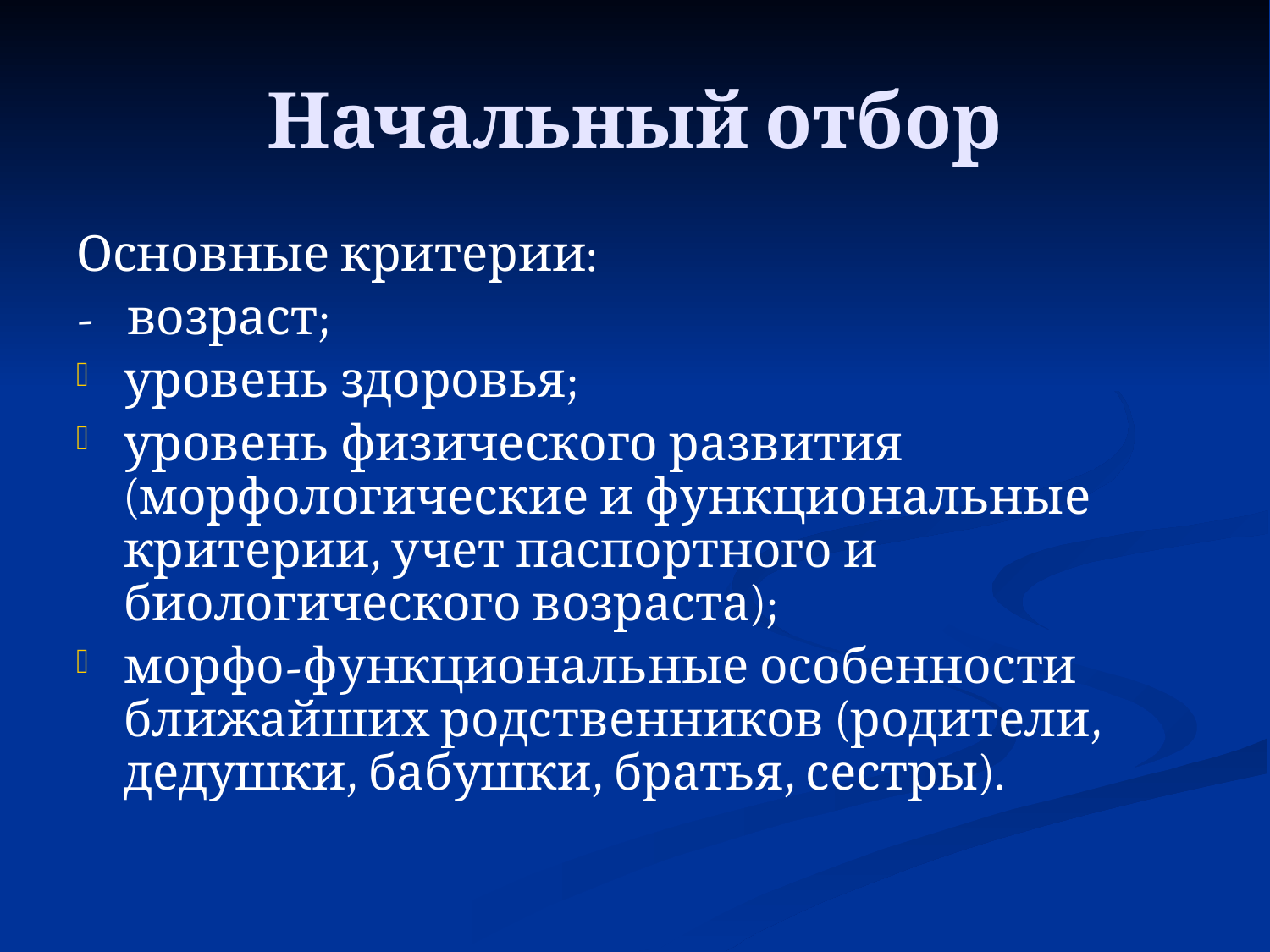

# Начальный отбор
Основные критерии:
-   возраст;
уровень здоровья;
уровень физического развития (морфологические и функциональные критерии, учет паспортного и биологического возраста);
морфо-функциональные особенности ближайших родственников (родители, дедушки, бабушки, братья, сестры).